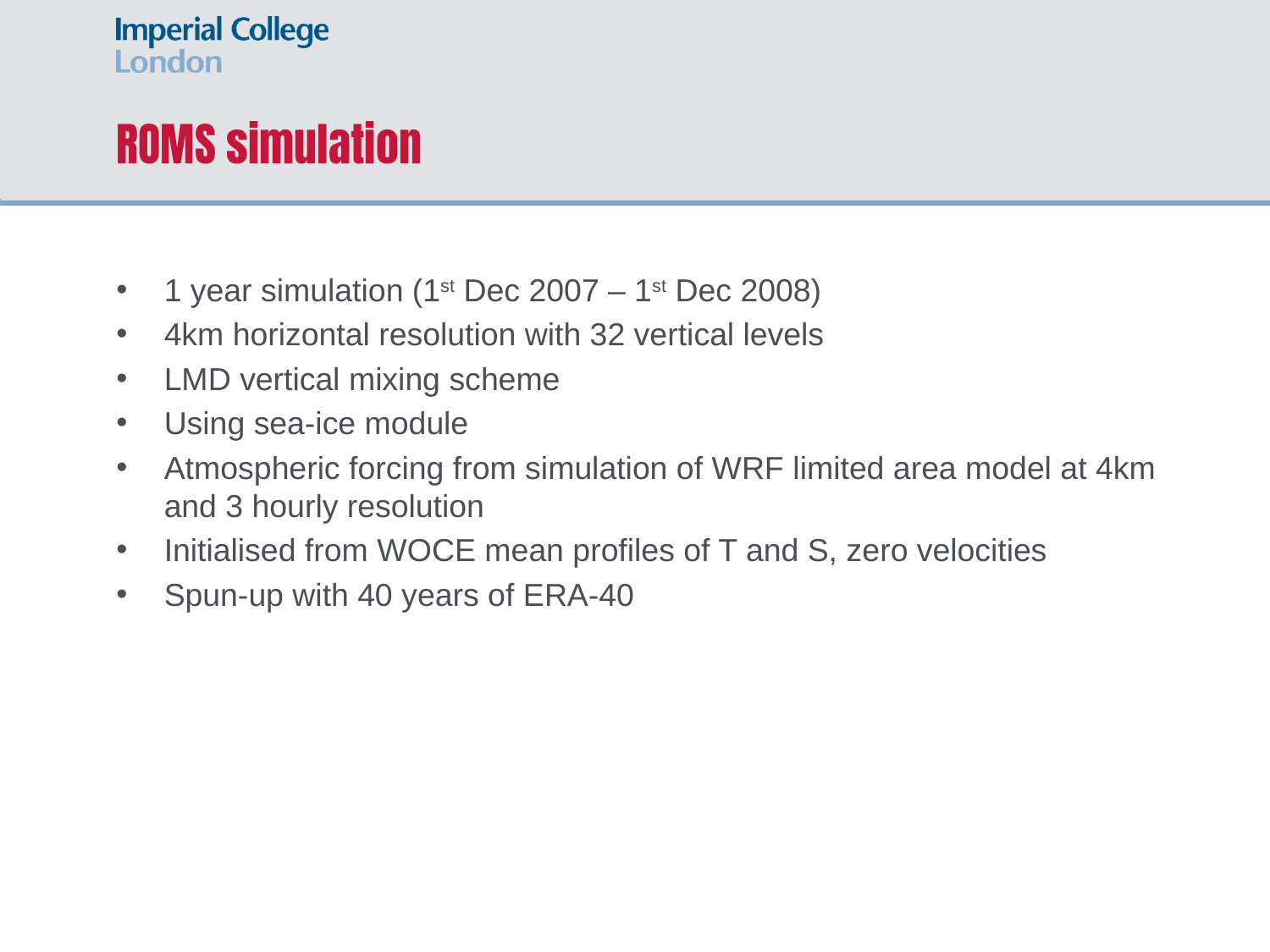

# ROMS simulation
1 year simulation (1st Dec 2007 – 1st Dec 2008)
4km horizontal resolution with 32 vertical levels
LMD vertical mixing scheme
Using sea-ice module
Atmospheric forcing from simulation of WRF limited area model at 4km and 3 hourly resolution
Initialised from WOCE mean profiles of T and S, zero velocities
Spun-up with 40 years of ERA-40